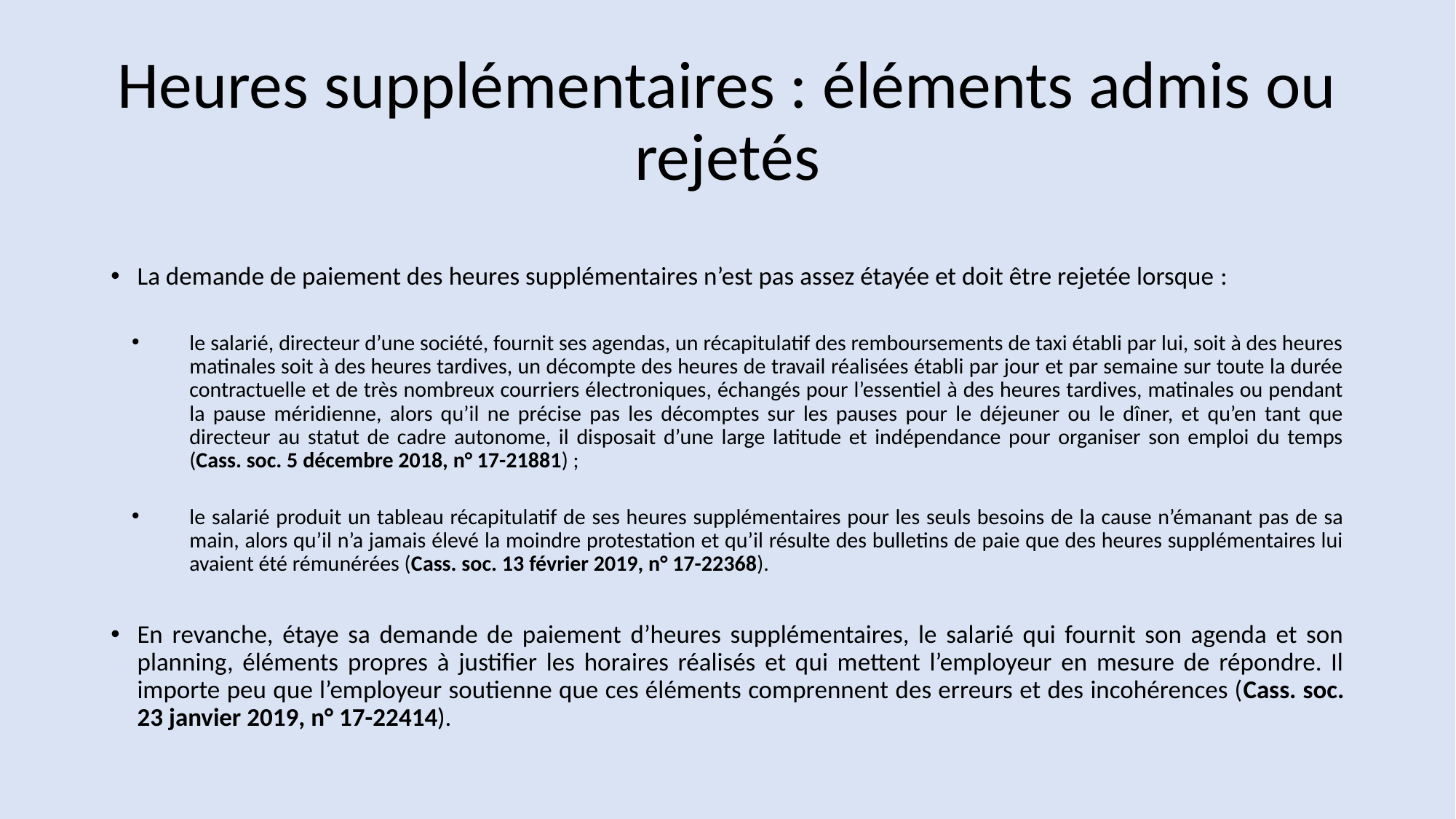

# Heures supplémentaires : éléments admis ou rejetés

La demande de paiement des heures supplémentaires n’est pas assez étayée et doit être rejetée lorsque :

le salarié, directeur d’une société, fournit ses agendas, un récapitulatif des remboursements de taxi établi par lui, soit à des heures matinales soit à des heures tardives, un décompte des heures de travail réalisées établi par jour et par semaine sur toute la durée contractuelle et de très nombreux courriers électroniques, échangés pour l’essentiel à des heures tardives, matinales ou pendant la pause méridienne, alors qu’il ne précise pas les décomptes sur les pauses pour le déjeuner ou le dîner, et qu’en tant que directeur au statut de cadre autonome, il disposait d’une large latitude et indépendance pour organiser son emploi du temps (Cass. soc. 5 décembre 2018, n° 17-21881) ;

le salarié produit un tableau récapitulatif de ses heures supplémentaires pour les seuls besoins de la cause n’émanant pas de sa main, alors qu’il n’a jamais élevé la moindre protestation et qu’il résulte des bulletins de paie que des heures supplémentaires lui avaient été rémunérées (Cass. soc. 13 février 2019, n° 17-22368).

En revanche, étaye sa demande de paiement d’heures supplémentaires, le salarié qui fournit son agenda et son planning, éléments propres à justifier les horaires réalisés et qui mettent l’employeur en mesure de répondre. Il importe peu que l’employeur soutienne que ces éléments comprennent des erreurs et des incohérences (Cass. soc. 23 janvier 2019, n° 17-22414).